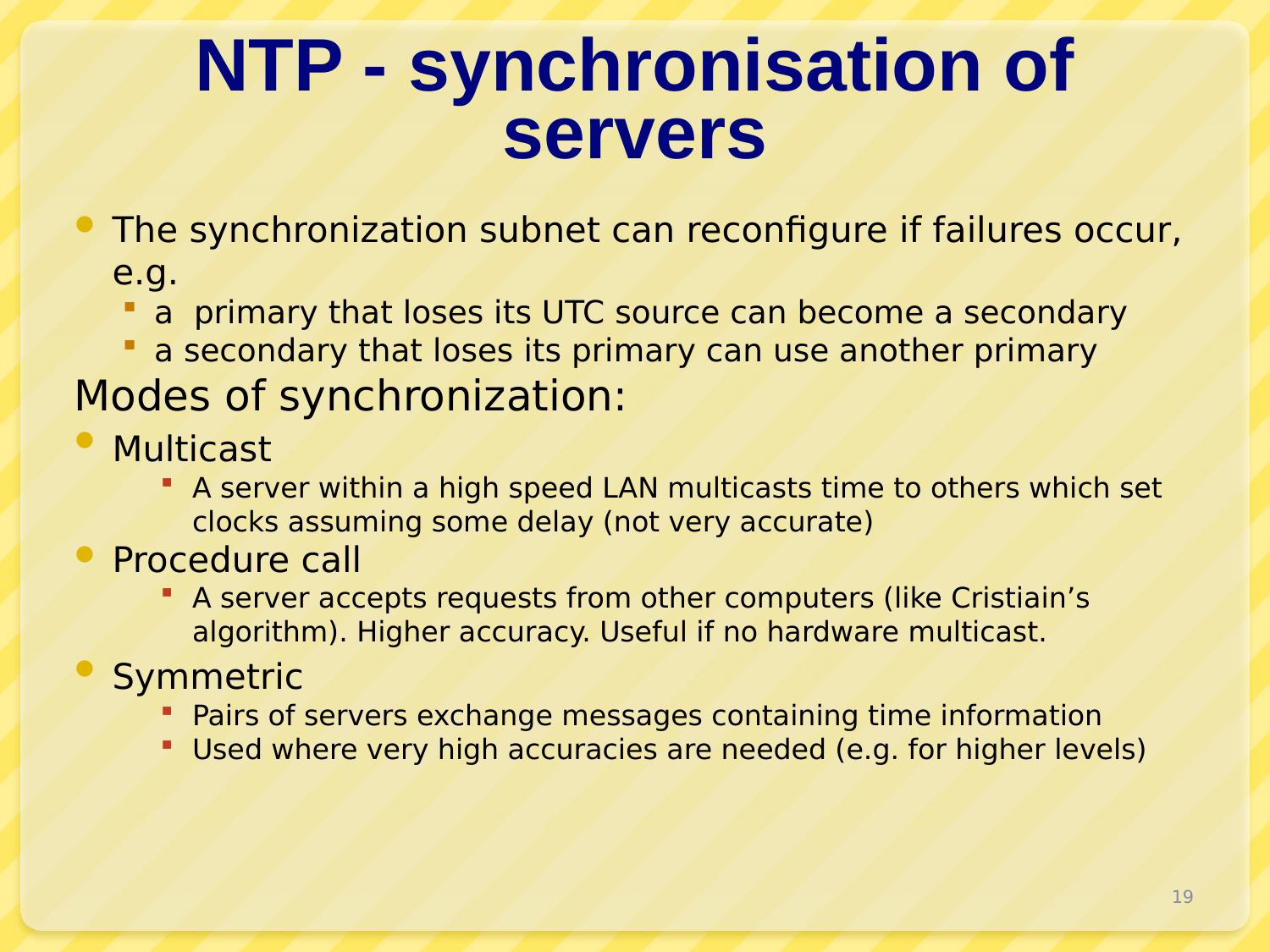

# NTP - synchronisation of servers
The synchronization subnet can reconfigure if failures occur, e.g.
a  primary that loses its UTC source can become a secondary
a secondary that loses its primary can use another primary
Modes of synchronization:
Multicast
A server within a high speed LAN multicasts time to others which set clocks assuming some delay (not very accurate)
Procedure call
A server accepts requests from other computers (like Cristiain’s algorithm). Higher accuracy. Useful if no hardware multicast.
Symmetric
Pairs of servers exchange messages containing time information
Used where very high accuracies are needed (e.g. for higher levels)
19